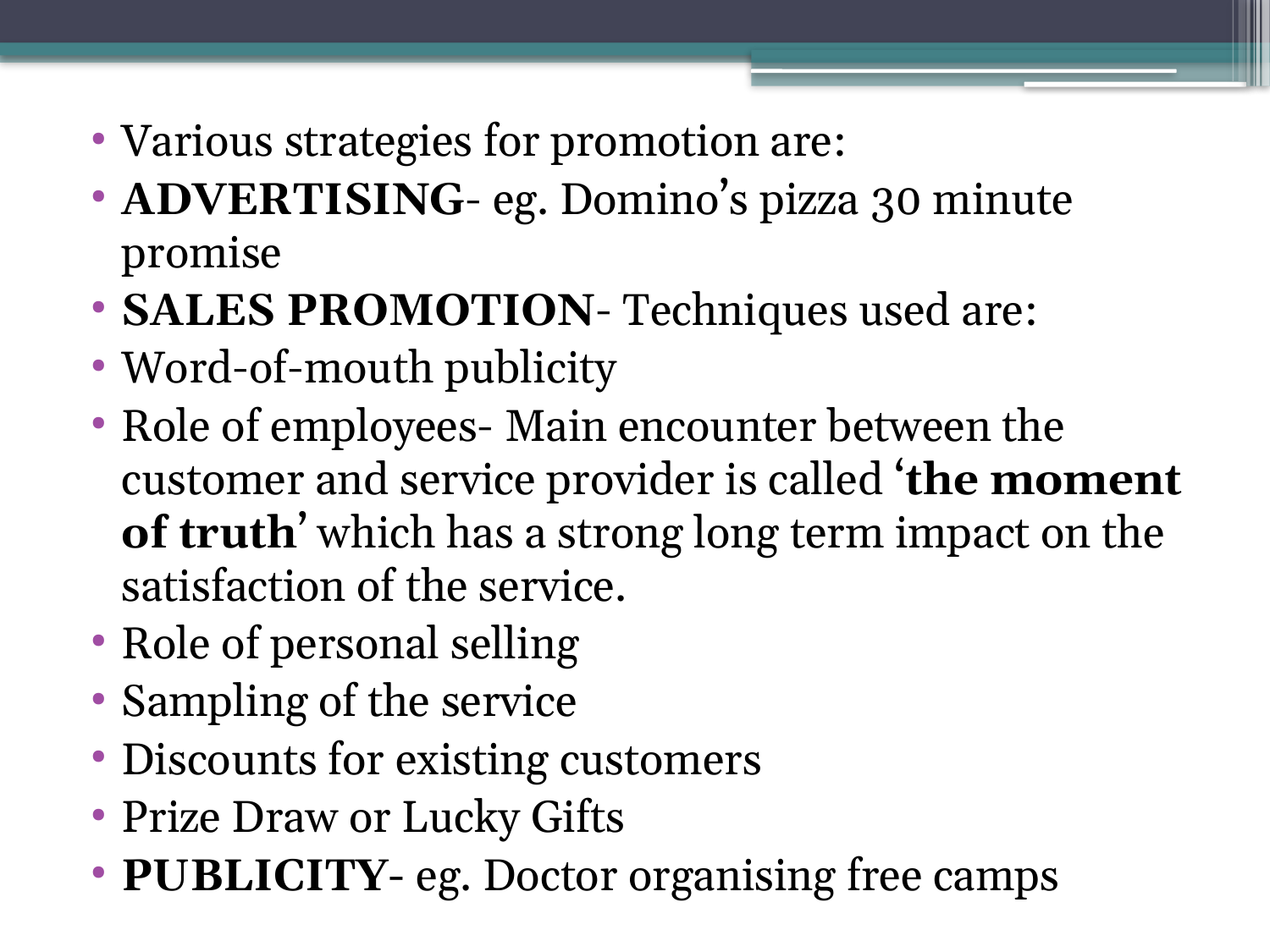

Various strategies for promotion are:
ADVERTISING- eg. Domino’s pizza 30 minute promise
SALES PROMOTION- Techniques used are:
Word-of-mouth publicity
Role of employees- Main encounter between the customer and service provider is called ‘the moment of truth’ which has a strong long term impact on the satisfaction of the service.
Role of personal selling
Sampling of the service
Discounts for existing customers
Prize Draw or Lucky Gifts
PUBLICITY- eg. Doctor organising free camps